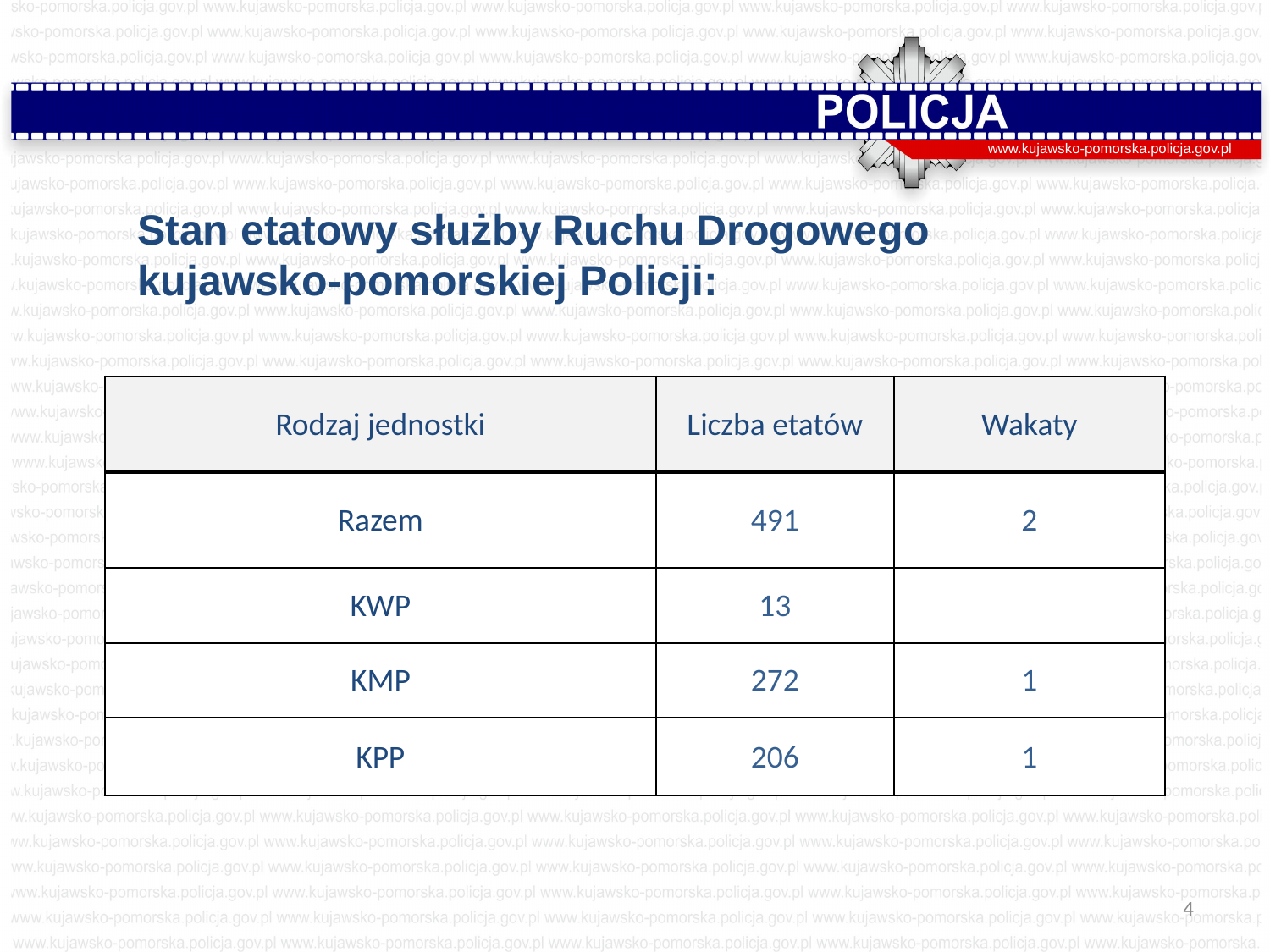

www.kujawsko-pomorska.policja.gov.pl
Stan etatowy służby Ruchu Drogowego
kujawsko-pomorskiej Policji:
| Rodzaj jednostki | Liczba etatów | Wakaty |
| --- | --- | --- |
| Razem | 491 | 2 |
| KWP | 13 |  |
| KMP | 272 | 1 |
| KPP | 206 | 1 |
4